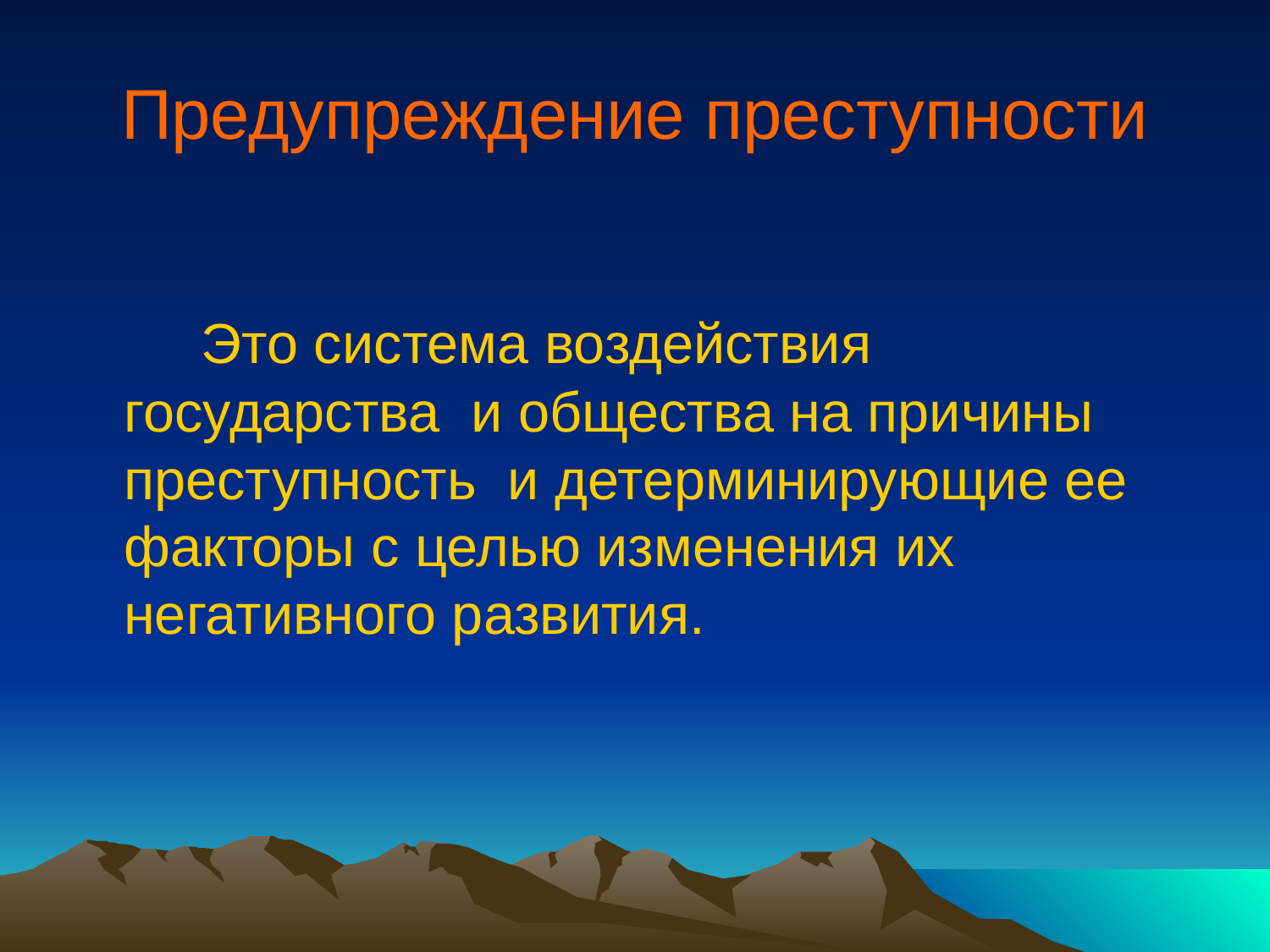

# Предупреждение преступности

        Это система воздействия государства  и общества на причины преступность  и детерминирующие ее факторы с целью изменения их негативного развития.